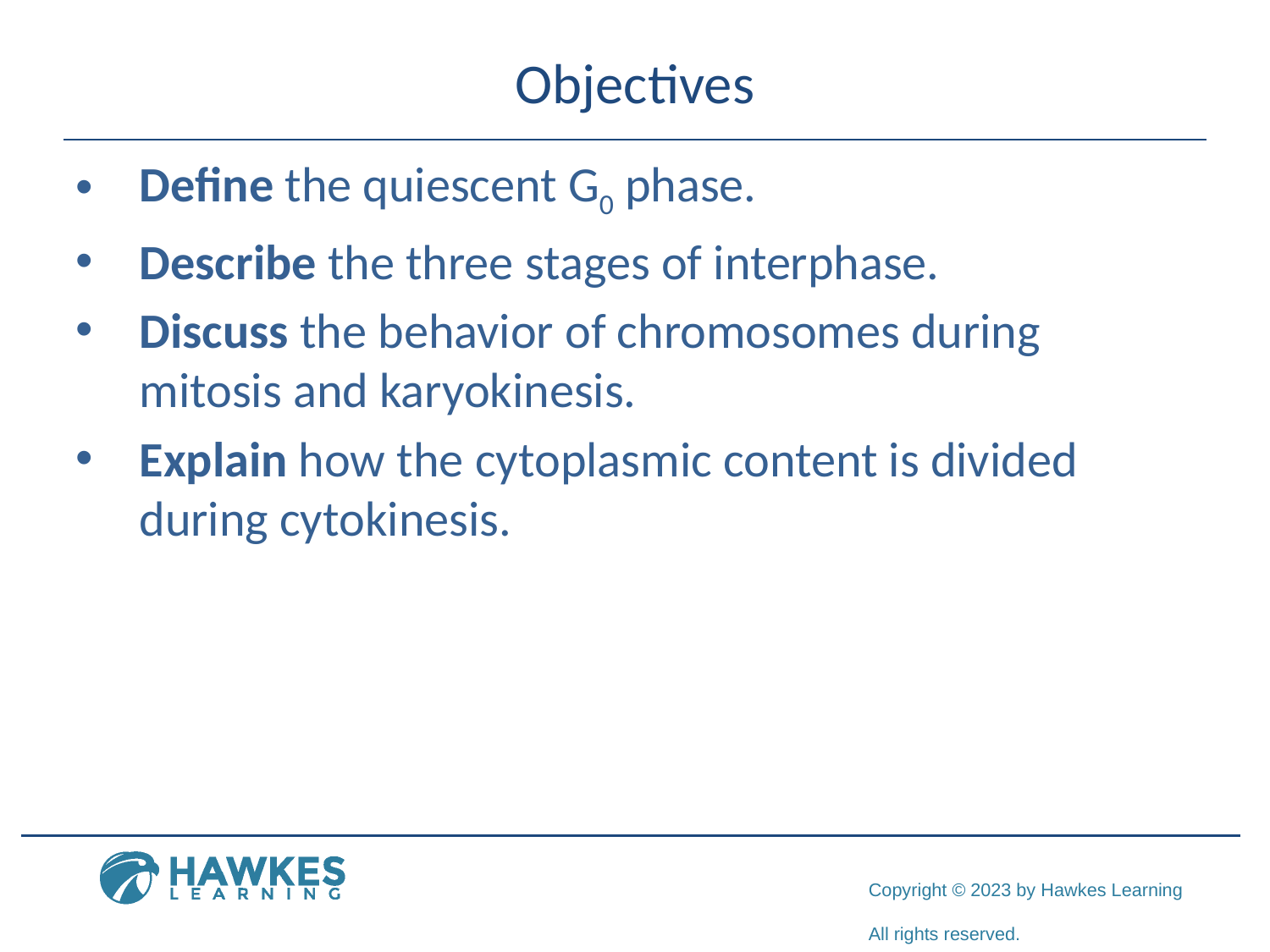

# Objectives
Define the quiescent G0 phase.
Describe the three stages of interphase.
Discuss the behavior of chromosomes during mitosis and karyokinesis.
Explain how the cytoplasmic content is divided during cytokinesis.